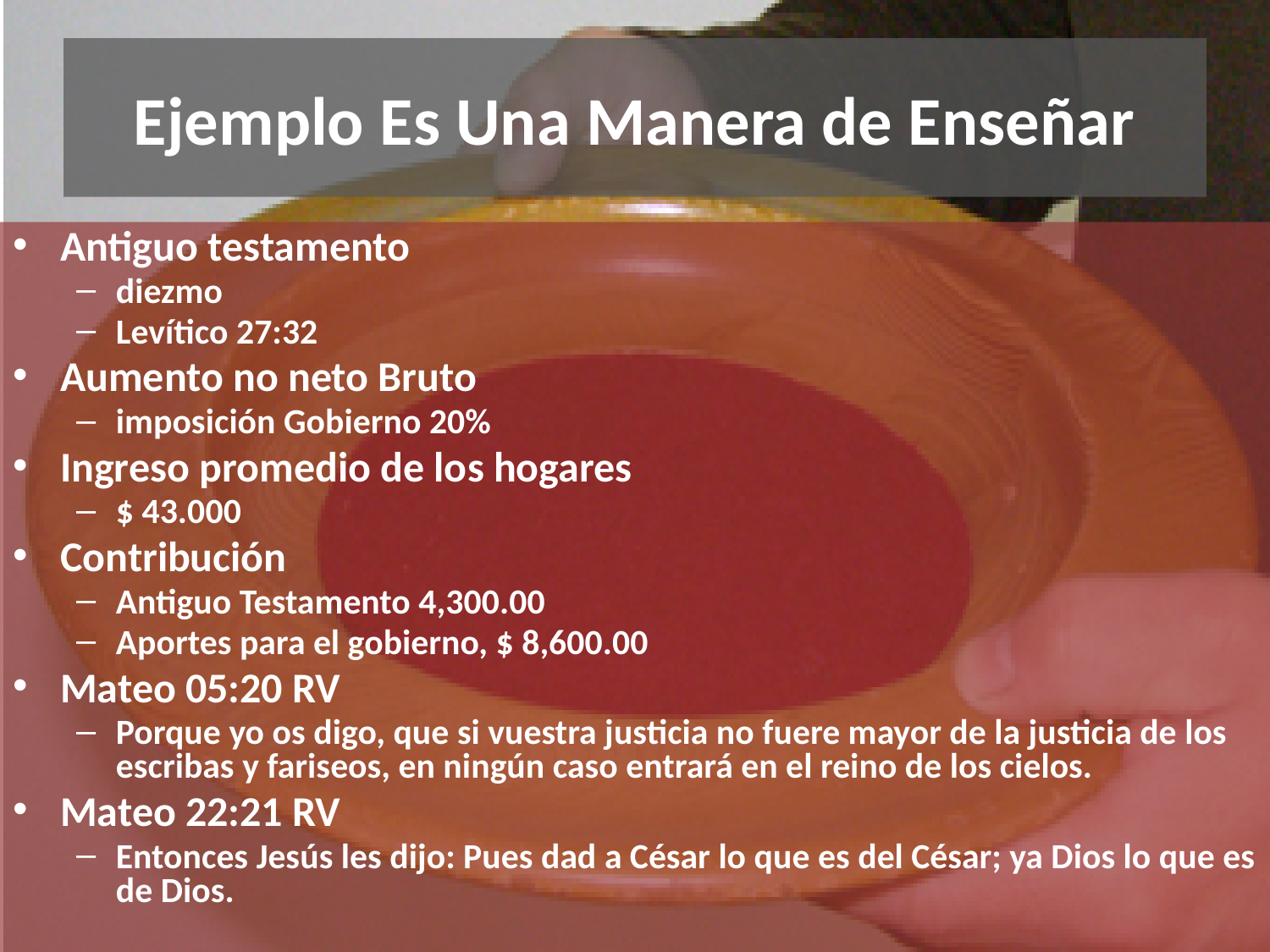

# Ejemplo Es Una Manera de Enseñar
Antiguo testamento
diezmo
Levítico 27:32
Aumento no neto Bruto
imposición Gobierno 20%
Ingreso promedio de los hogares
$ 43.000
Contribución
Antiguo Testamento 4,300.00
Aportes para el gobierno, $ 8,600.00
Mateo 05:20 RV
Porque yo os digo, que si vuestra justicia no fuere mayor de la justicia de los escribas y fariseos, en ningún caso entrará en el reino de los cielos.
Mateo 22:21 RV
Entonces Jesús les dijo: Pues dad a César lo que es del César; ya Dios lo que es de Dios.